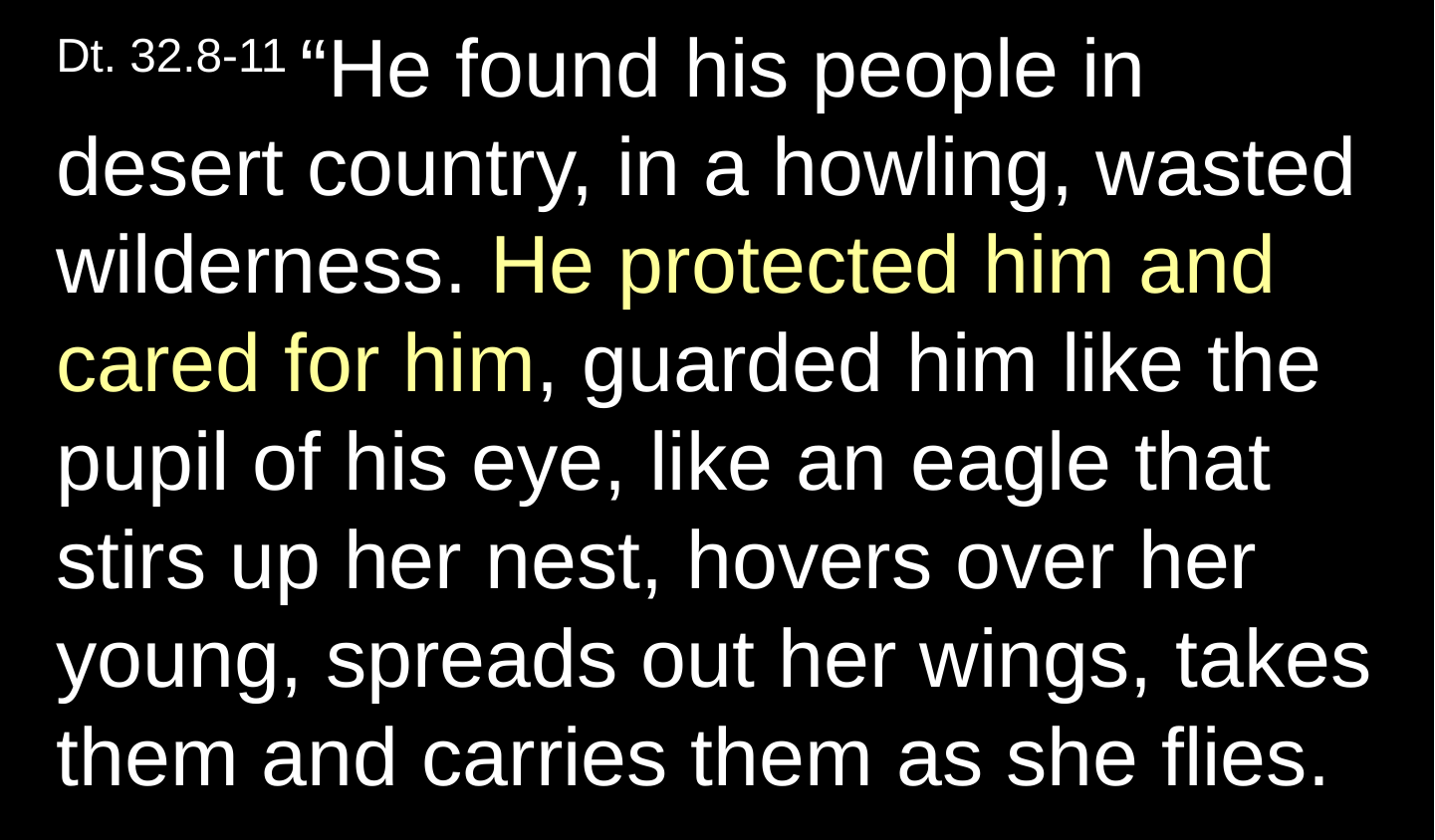

Dt. 32.8-11 “He found his people in desert country, in a howling, wasted wilderness. He protected him and cared for him, guarded him like the pupil of his eye, like an eagle that stirs up her nest, hovers over her young, spreads out her wings, takes them and carries them as she flies.